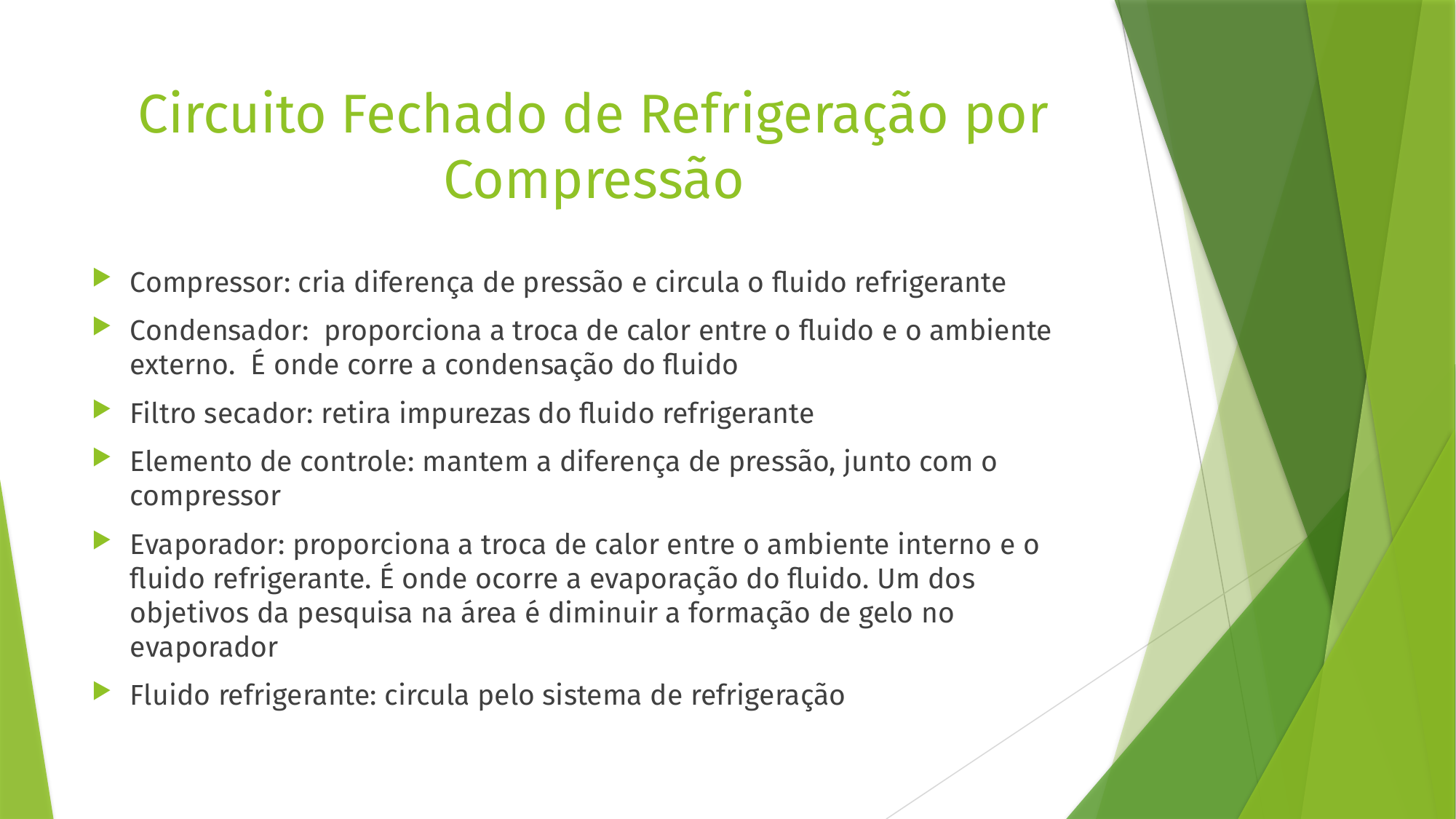

# Circuito Fechado de Refrigeração por Compressão
Compressor: cria diferença de pressão e circula o fluido refrigerante
Condensador:  proporciona a troca de calor entre o fluido e o ambiente externo.  É onde corre a condensação do fluido
Filtro secador: retira impurezas do fluido refrigerante
Elemento de controle: mantem a diferença de pressão, junto com o compressor
Evaporador: proporciona a troca de calor entre o ambiente interno e o fluido refrigerante. É onde ocorre a evaporação do fluido. Um dos objetivos da pesquisa na área é diminuir a formação de gelo no evaporador
Fluido refrigerante: circula pelo sistema de refrigeração